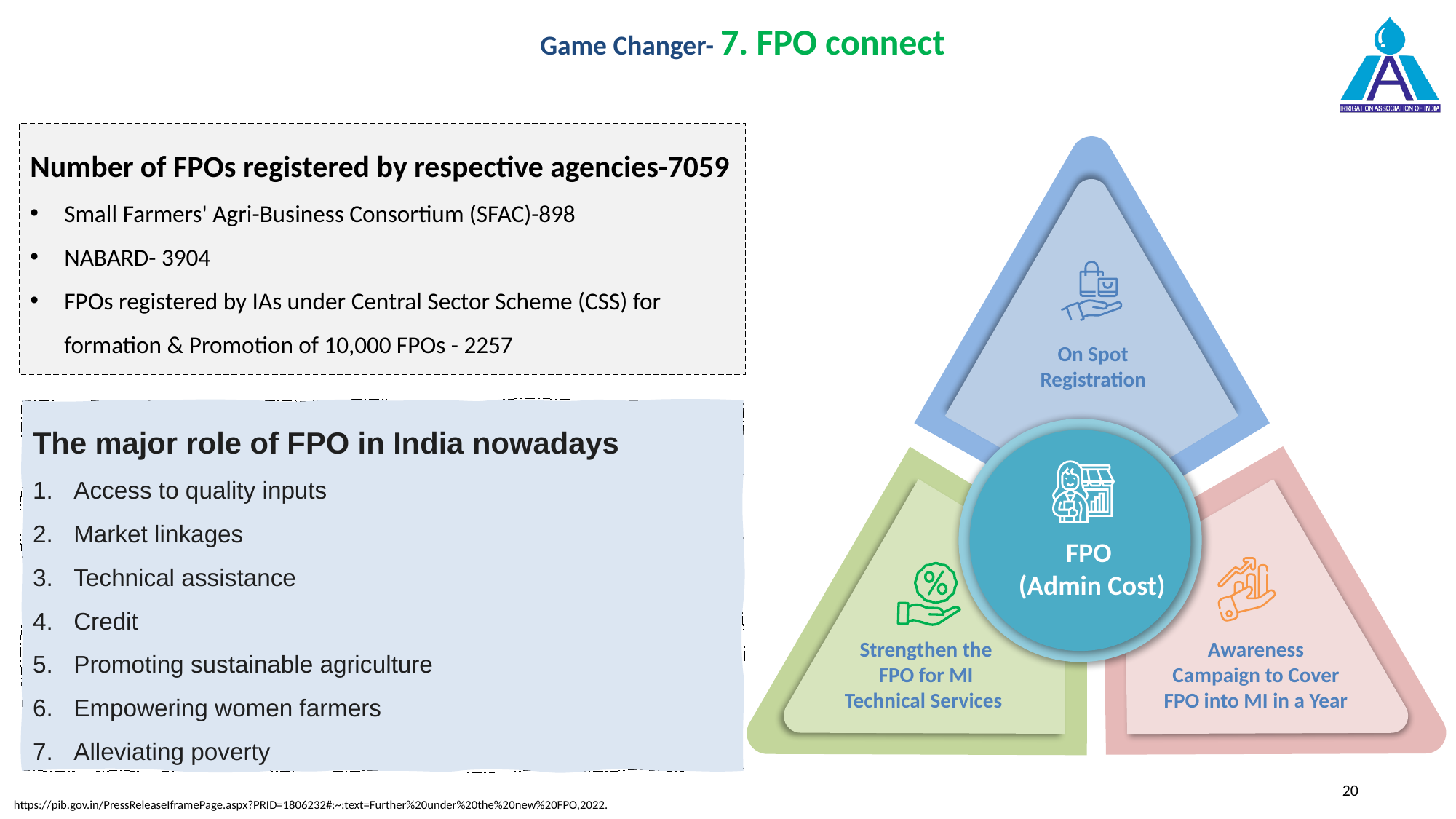

Game Changer- 7. FPO connect
Number of FPOs registered by respective agencies-7059
Small Farmers' Agri-Business Consortium (SFAC)-898
NABARD- 3904
FPOs registered by IAs under Central Sector Scheme (CSS) for formation & Promotion of 10,000 FPOs - 2257

On Spot Registration
The major role of FPO in India nowadays
Access to quality inputs
Market linkages
Technical assistance
Credit
Promoting sustainable agriculture
Empowering women farmers
Alleviating poverty

FPO
(Admin Cost)

Awareness Campaign to Cover FPO into MI in a Year
Strengthen the FPO for MI Technical Services
20
https://pib.gov.in/PressReleaseIframePage.aspx?PRID=1806232#:~:text=Further%20under%20the%20new%20FPO,2022.